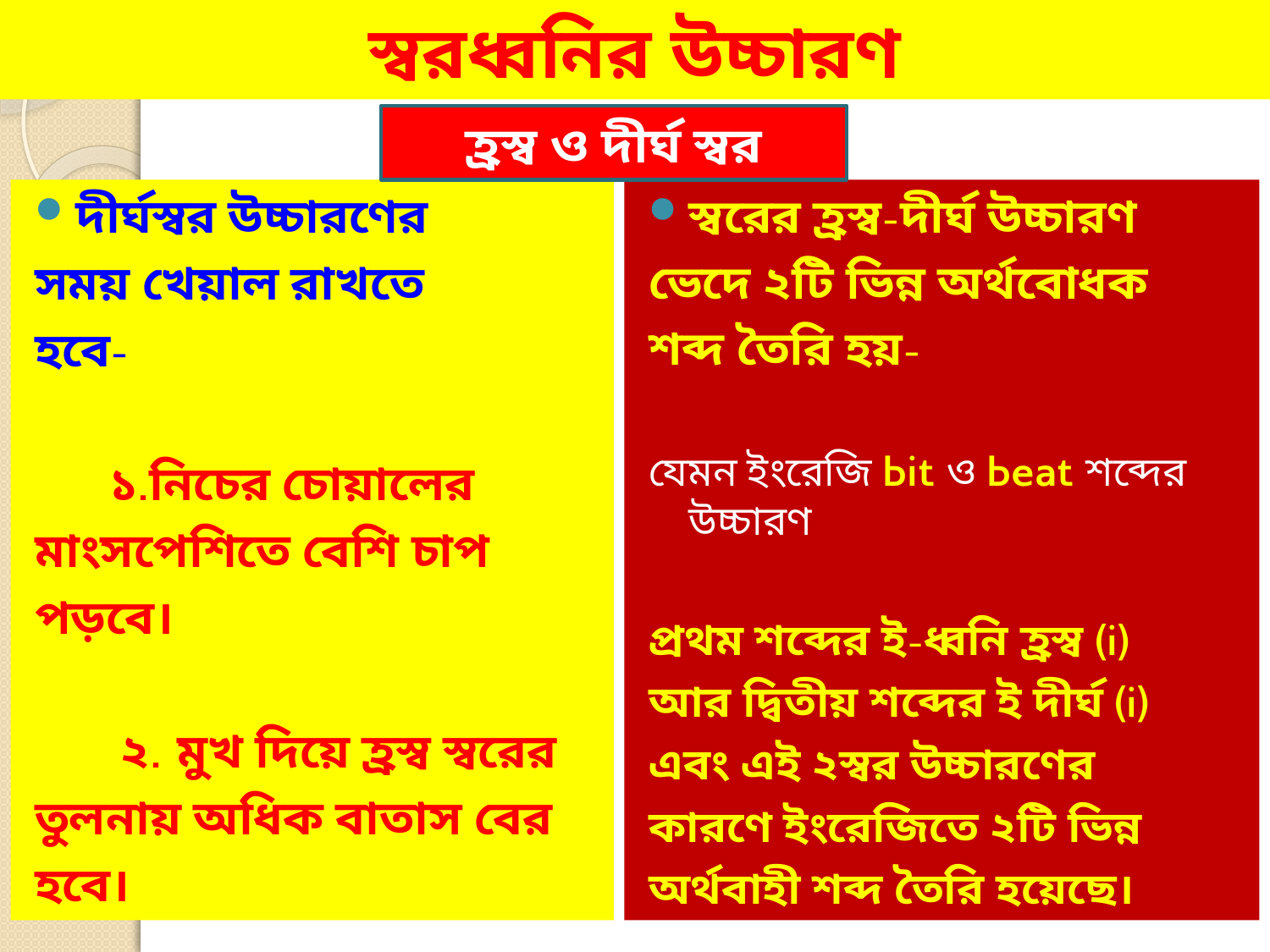

# স্বরধ্বনির উচ্চারণ
হ্রস্ব ও দীর্ঘ স্বর
দীর্ঘস্বর উচ্চারণের
সময় খেয়াল রাখতে
হবে-

      ১.নিচের চোয়ালের
মাংসপেশিতে বেশি চাপ
পড়বে।

       ২. মুখ দিয়ে হ্রস্ব স্বরের
তুলনায় অধিক বাতাস বের
হবে।
স্বরের হ্রস্ব-দীর্ঘ উচ্চারণ
ভেদে ২টি ভিন্ন অর্থবোধক
শব্দ তৈরি হয়-

যেমন ইংরেজি bit ও beat শব্দের উচ্চারণ

প্রথম শব্দের ই-ধ্বনি হ্রস্ব (i)
আর ‍দ্বিতীয় শব্দের ই দীর্ঘ (i)
এবং এই ২স্বর উচ্চারণের
কারণে ইংরেজিতে ২টি ভিন্ন
অর্থবাহী শব্দ তৈরি হয়েছে।